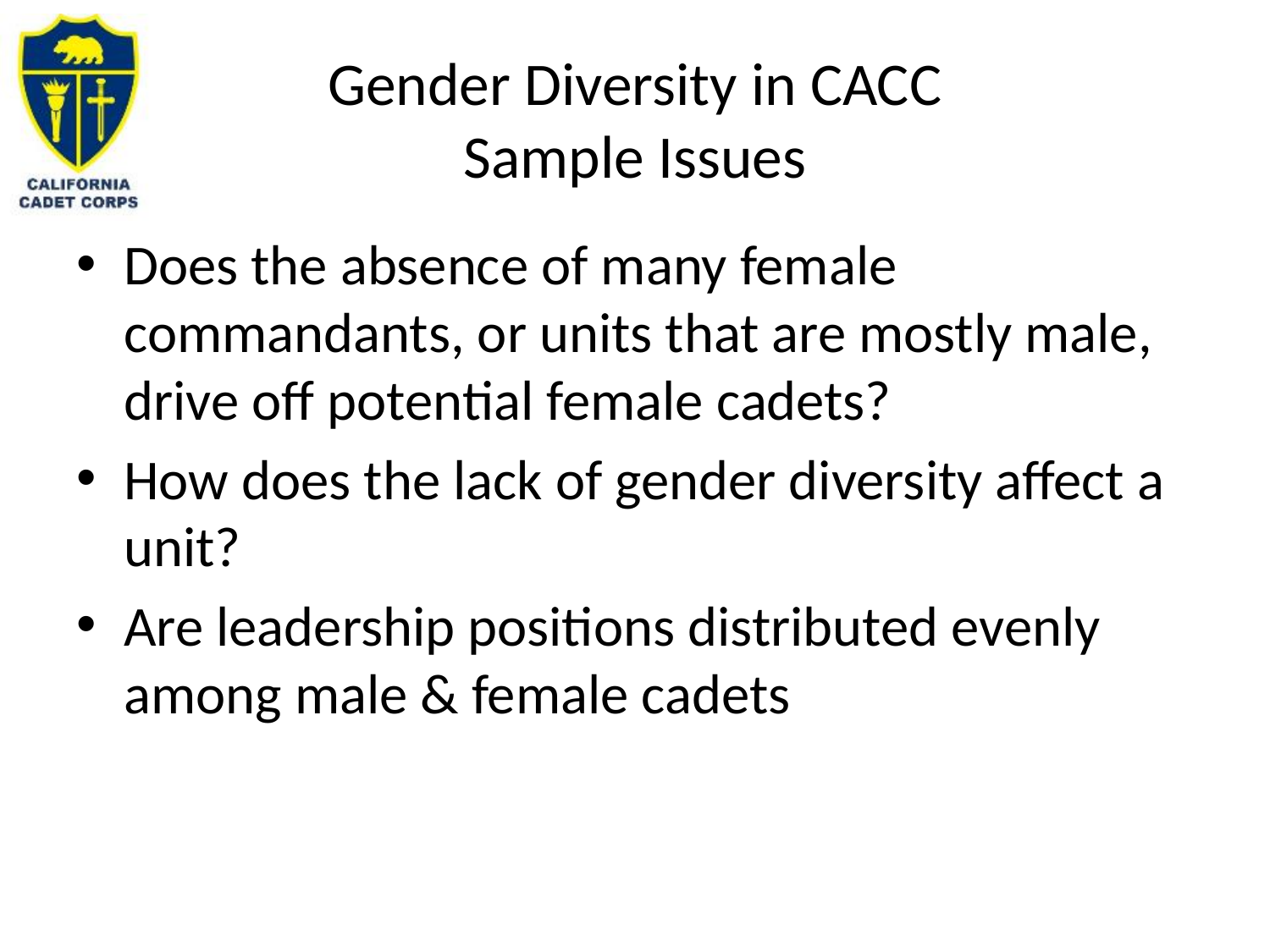

# Gender Diversity in CACC Sample Issues
Does the absence of many female commandants, or units that are mostly male, drive off potential female cadets?
How does the lack of gender diversity affect a unit?
Are leadership positions distributed evenly among male & female cadets